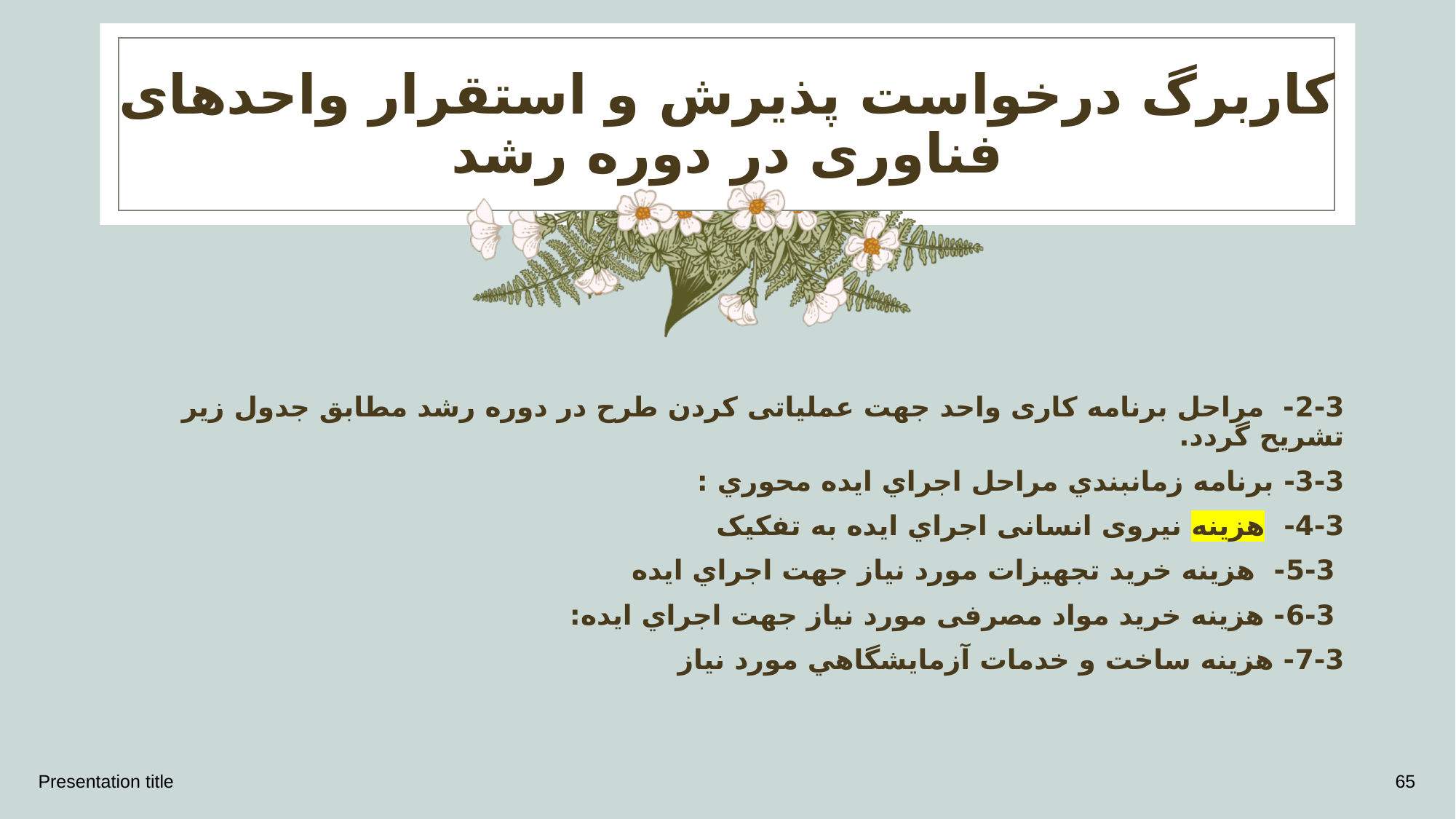

# کاربرگ درخواست پذیرش و استقرار واحدهای فناوری در دوره رشد
2-3-  مراحل برنامه کاری واحد جهت عملیاتی کردن طرح در دوره رشد مطابق جدول زیر تشریح گردد.
3-3- برنامه زمانبندي مراحل اجراي ايده محوري :
4-3-  هزینه نیروی انسانی اجراي ايده به تفکيک
 5-3-  هزينه خريد تجهيزات مورد نياز جهت اجراي ايده
 6-3- هزينه خريد مواد مصرفی مورد نياز جهت اجراي ايده:
7-3- هزينه ساخت و خدمات آزمايشگاهي مورد نياز

Presentation title
65